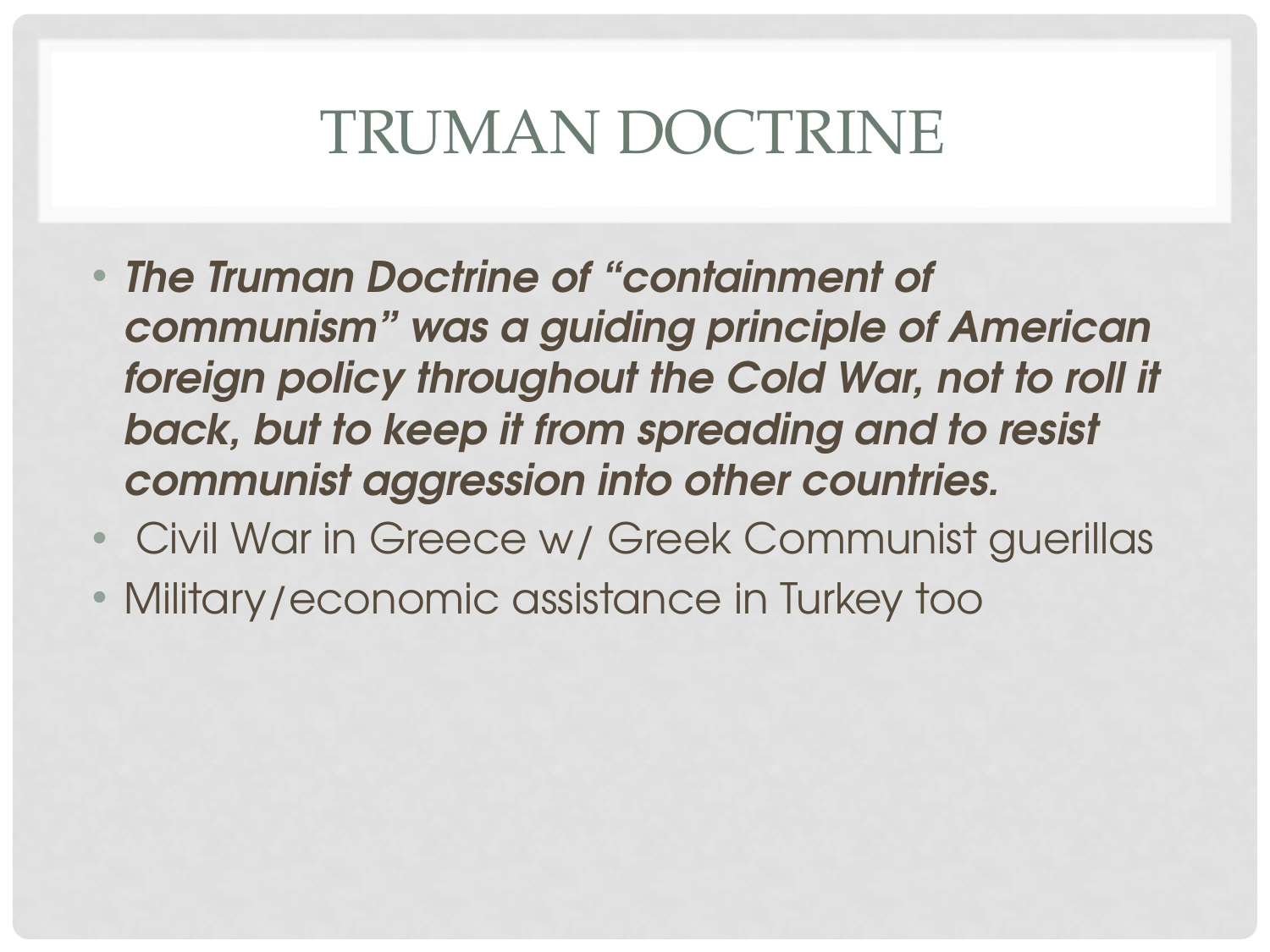

# Truman Doctrine
The Truman Doctrine of “containment of communism” was a guiding principle of American foreign policy throughout the Cold War, not to roll it back, but to keep it from spreading and to resist communist aggression into other countries.
 Civil War in Greece w/ Greek Communist guerillas
Military/economic assistance in Turkey too